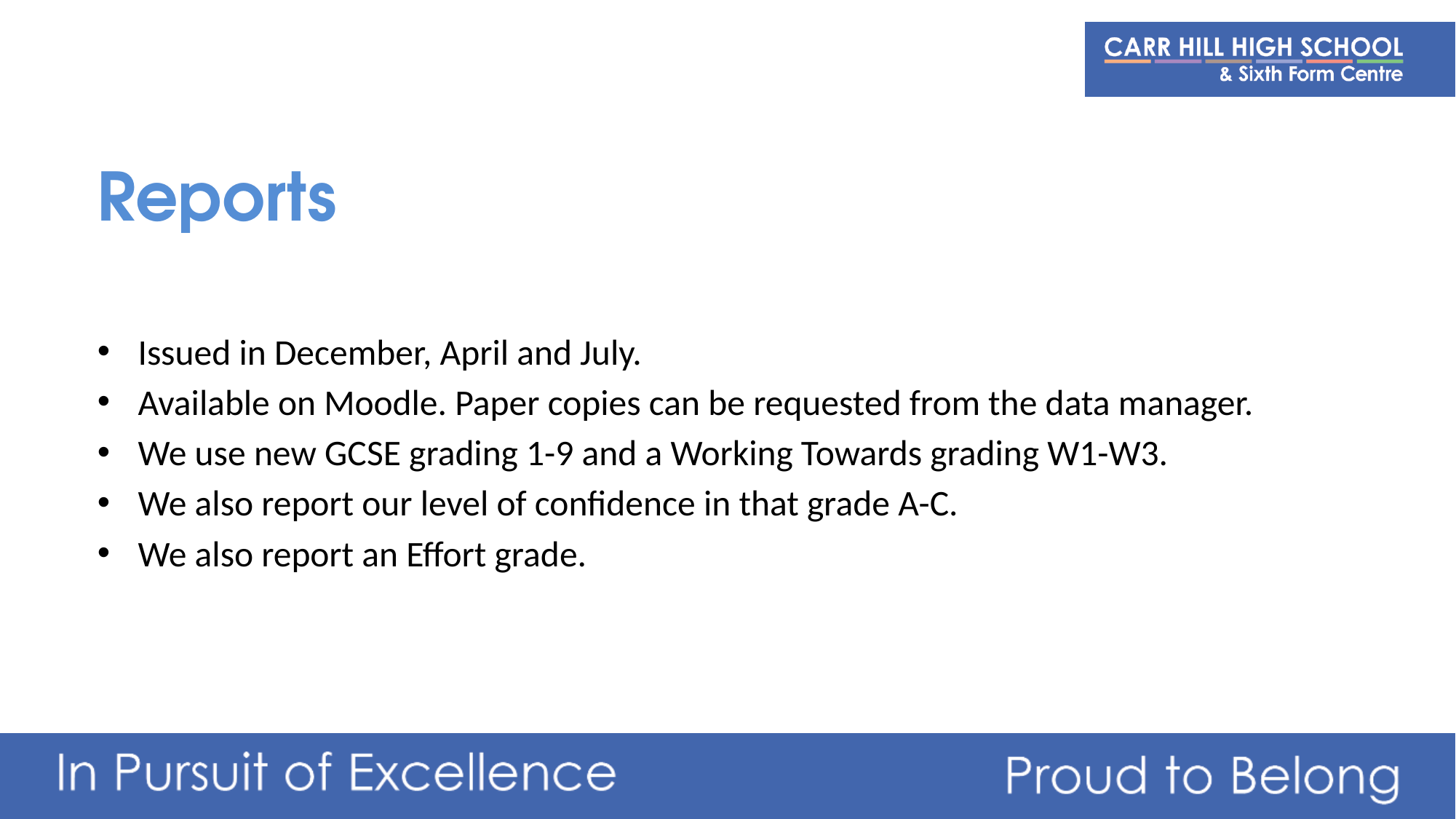

# Reports
Issued in December, April and July.
Available on Moodle. Paper copies can be requested from the data manager.
We use new GCSE grading 1-9 and a Working Towards grading W1-W3.
We also report our level of confidence in that grade A-C.
We also report an Effort grade.